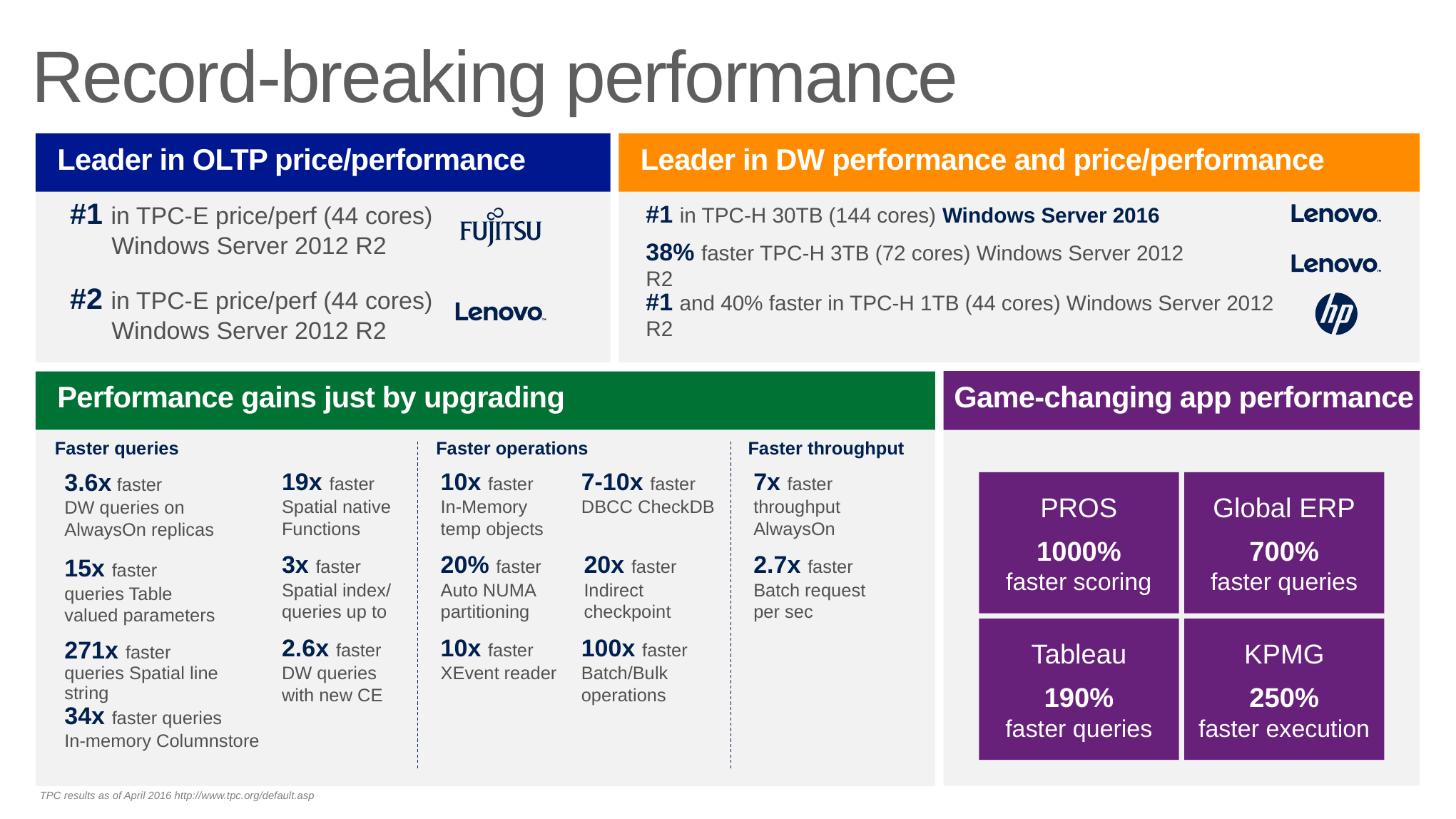

Record-breaking performance
Leader in OLTP price/performance
Leader in OLTP price/performance
Leader in DW performance and price/performance
Leader in DW performance and price/performance
#1 in TPC-E price/perf (44 cores)
Windows Server 2012 R2

#2 in TPC-E price/perf (44 cores)
Windows Server 2012 R2

#1 in TPC-H 30TB (144 cores) Windows Server 2016

38% faster TPC-H 3TB (72 cores) Windows Server 2012 R2

#1 and 40% faster in TPC-H 1TB (44 cores) Windows Server 2012 R2

Game-changing app performance
Game-changing app performance
Performance gains just by upgrading
Performance gains just by upgrading
Faster operations
Faster throughput
Faster queries
19x faster Spatial native
Functions
10x faster
In-Memory
temp objects
7x faster
throughput
AlwaysOn
7-10x faster
DBCC CheckDB
3.6x faster
DW queries on AlwaysOn replicas
Global ERP
700%
faster queries
PROS
1000%
faster scoring
Tableau
190%
faster queries
KPMG
250%
faster execution
3x faster Spatial index/
queries up to
2.7x faster
Batch request
per sec
20% faster
Auto NUMA
partitioning
20x faster
Indirect
checkpoint
15x faster
queries Table
valued parameters
2.6x faster
DW queries
with new CE
10x faster
XEvent reader
100x faster
Batch/Bulk operations
271x faster queries Spatial line string
34x faster queries
In-memory Columnstore
TPC results as of April 2016 http://www.tpc.org/default.asp